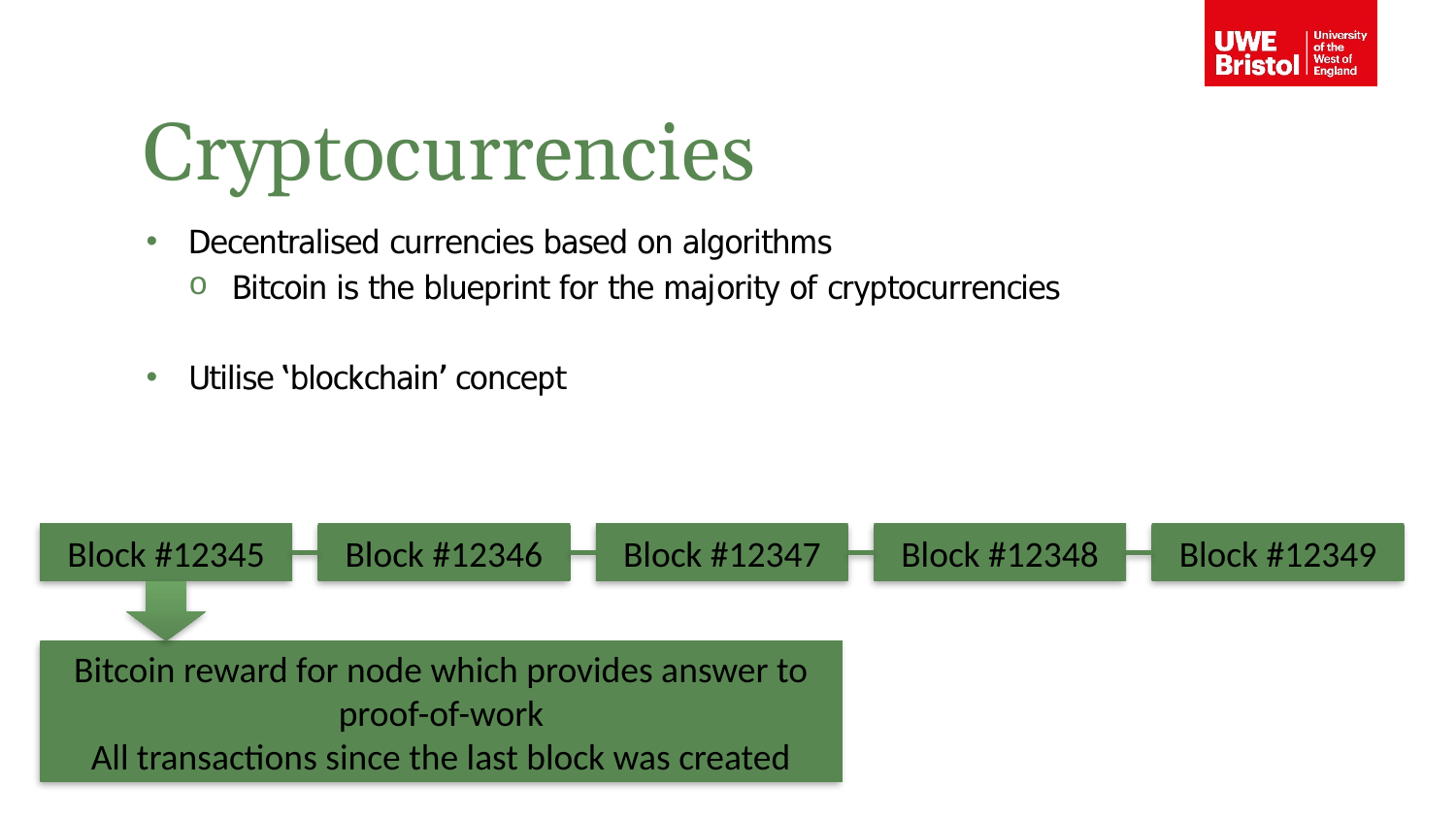

Cryptocurrencies

Decentralised currencies based on algorithms
Bitcoin is the blueprint for the majority of cryptocurrencies

Utilise ‘blockchain’ concept

Block #12345
Block #12346
Block #12347
Block #12348
Block #12349

Bitcoin reward for node which provides answer to proof-of-work
All transactions since the last block was created